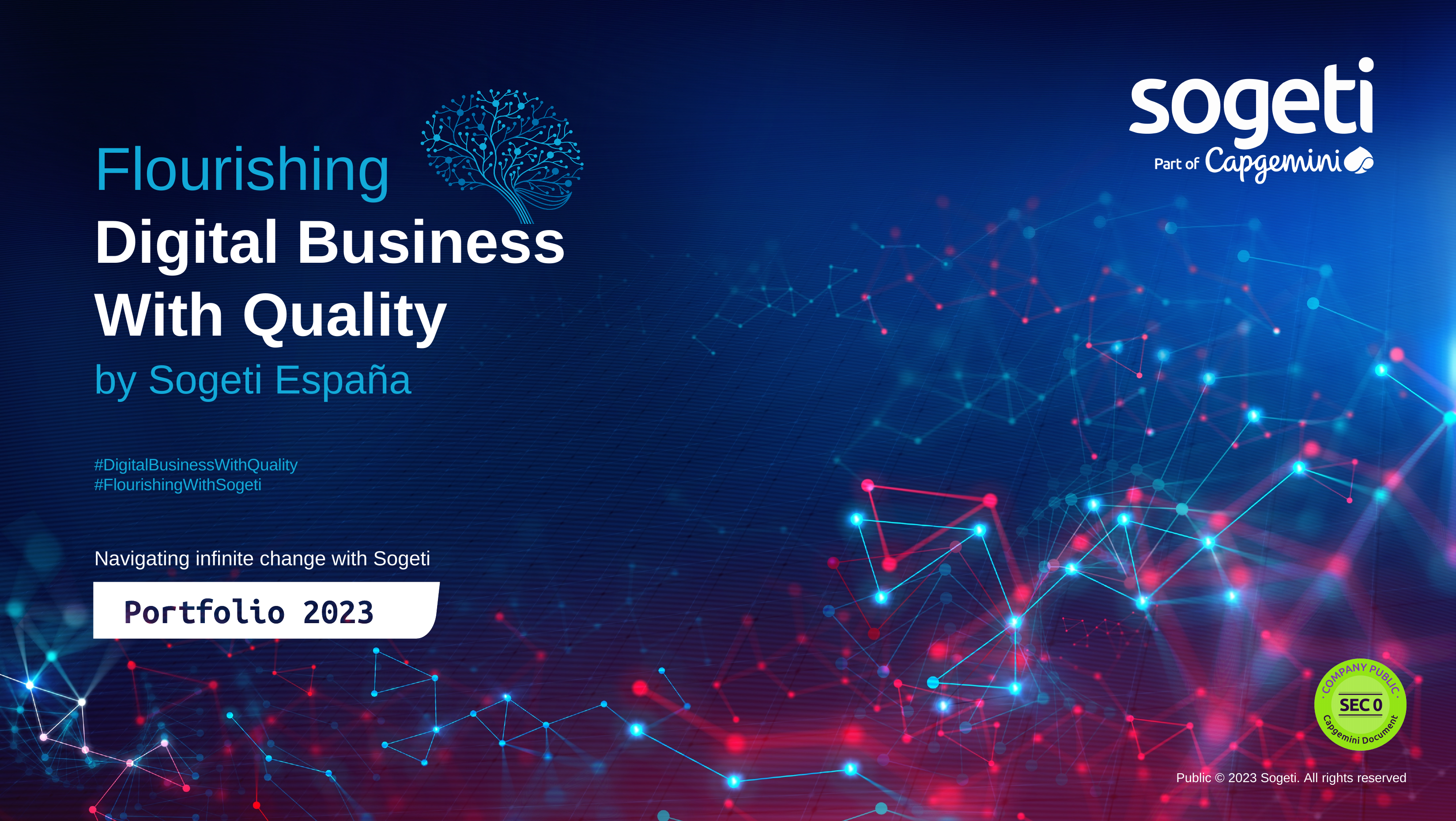

Public © 2023 Sogeti. All rights reserved